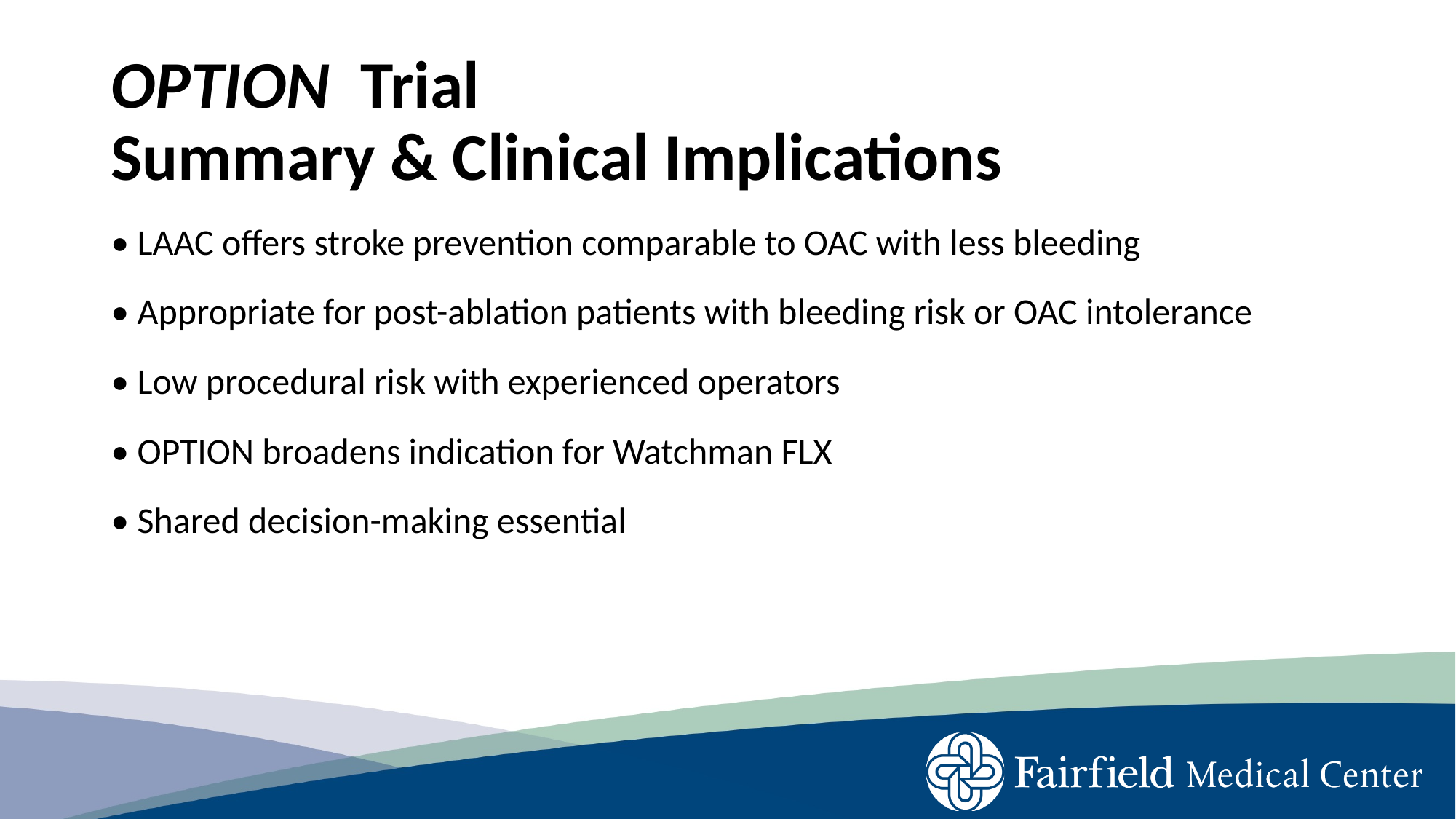

# OPTION  Trial Summary & Clinical Implications
• LAAC offers stroke prevention comparable to OAC with less bleeding
• Appropriate for post-ablation patients with bleeding risk or OAC intolerance
• Low procedural risk with experienced operators
• OPTION broadens indication for Watchman FLX
• Shared decision-making essential